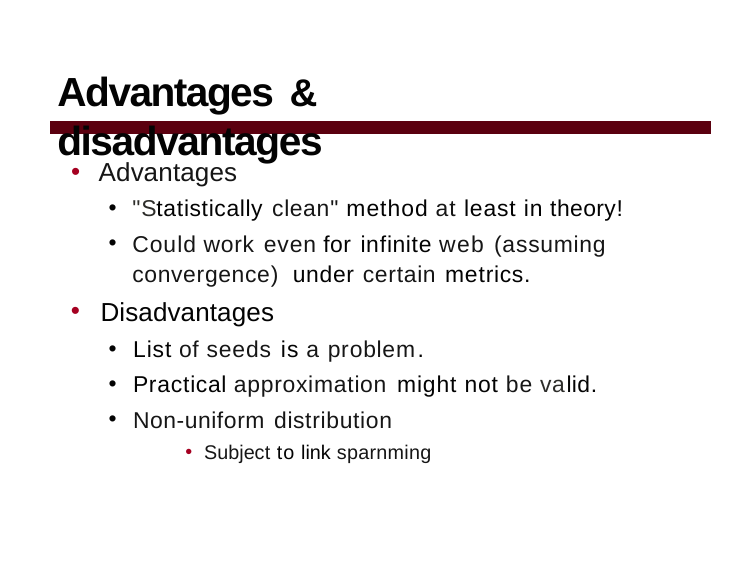

Advantages & disadvantages

Advantages
"Statistically clean" method at least in theory!
Could work even for infinite web (assuming convergence)  under certain metrics.
Disadvantages
List of seeds is a problem.
Practical approximation might not be valid.
Non-uniform distribution
Subject to link sparnming